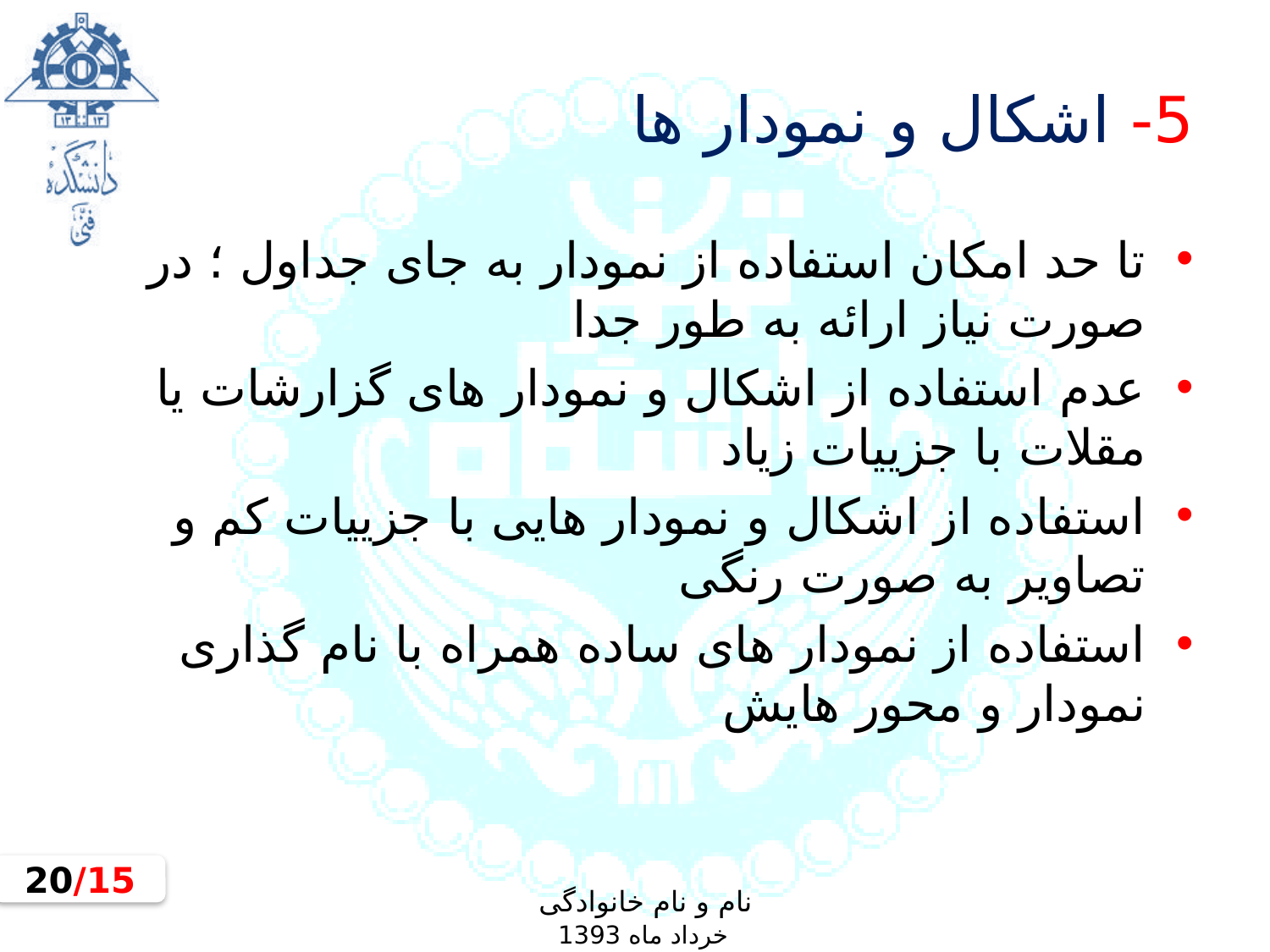

# 5- اشکال و نمودار ها
تا حد امکان استفاده از نمودار به جای جداول ؛ در صورت نیاز ارائه به طور جدا
عدم استفاده از اشکال و نمودار های گزارشات یا مقلات با جزییات زیاد
استفاده از اشکال و نمودار هایی با جزییات کم و تصاویر به صورت رنگی
استفاده از نمودار های ساده همراه با نام گذاری نمودار و محور هایش

15/20
نام و نام خانوادگی
خرداد ماه 1393